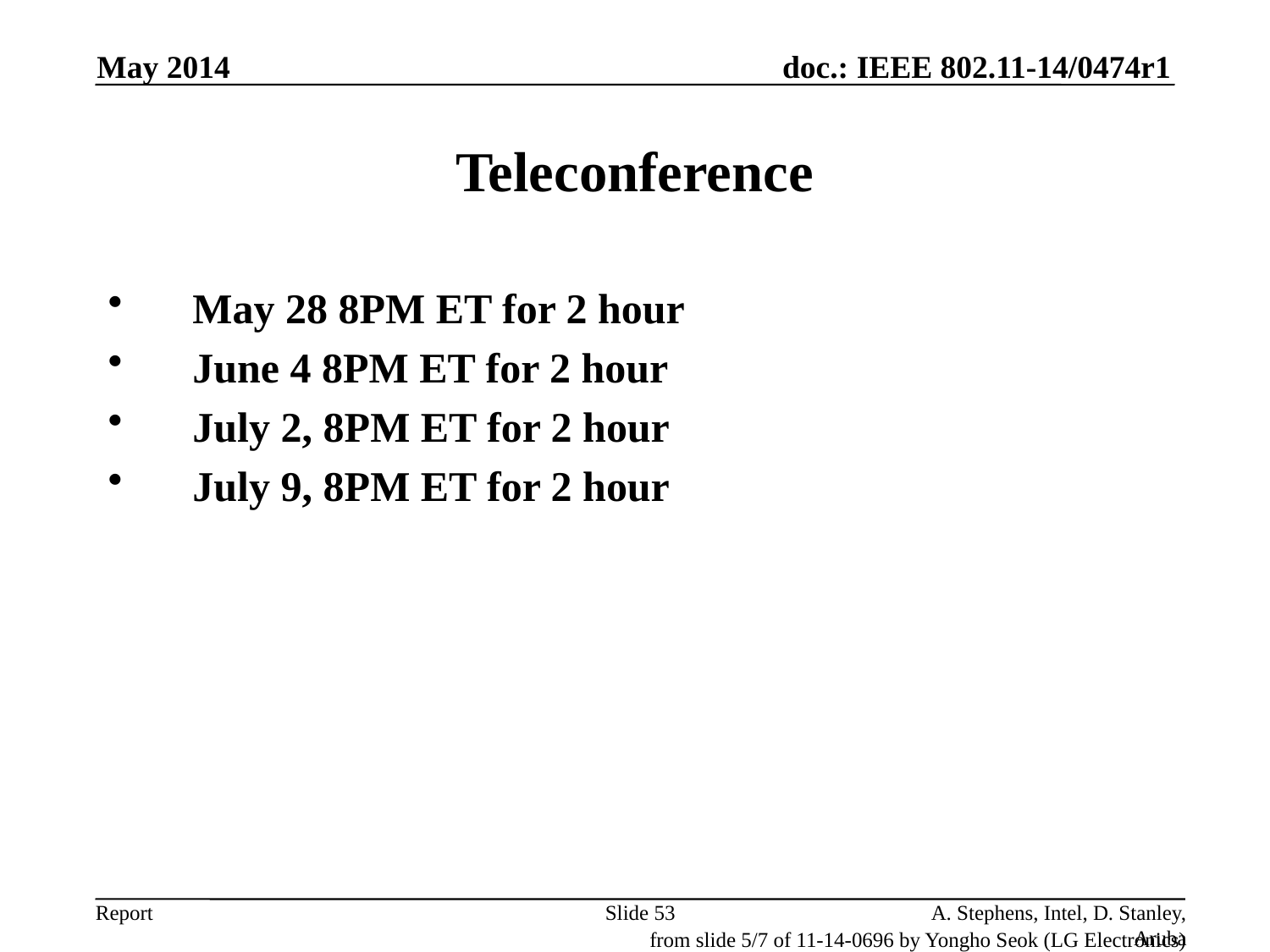

May 2014
# Teleconference
May 28 8PM ET for 2 hour
June 4 8PM ET for 2 hour
July 2, 8PM ET for 2 hour
July 9, 8PM ET for 2 hour
Slide 53
A. Stephens, Intel, D. Stanley, Aruba
from slide 5/7 of 11-14-0696 by Yongho Seok (LG Electronics)